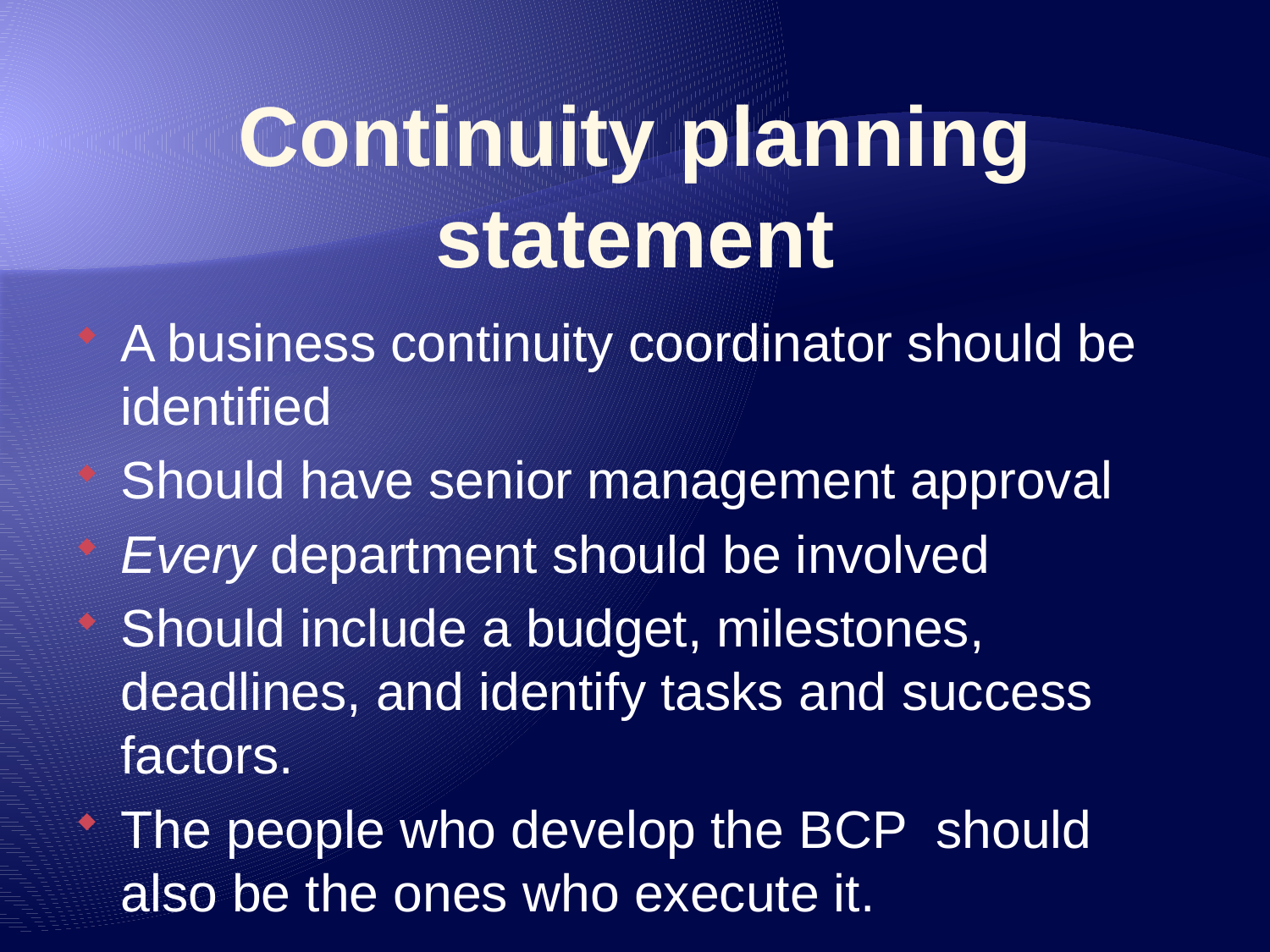

# Continuity planning statement
A business continuity coordinator should be identified
Should have senior management approval
Every department should be involved
Should include a budget, milestones, deadlines, and identify tasks and success factors.
The people who develop the BCP  should also be the ones who execute it.